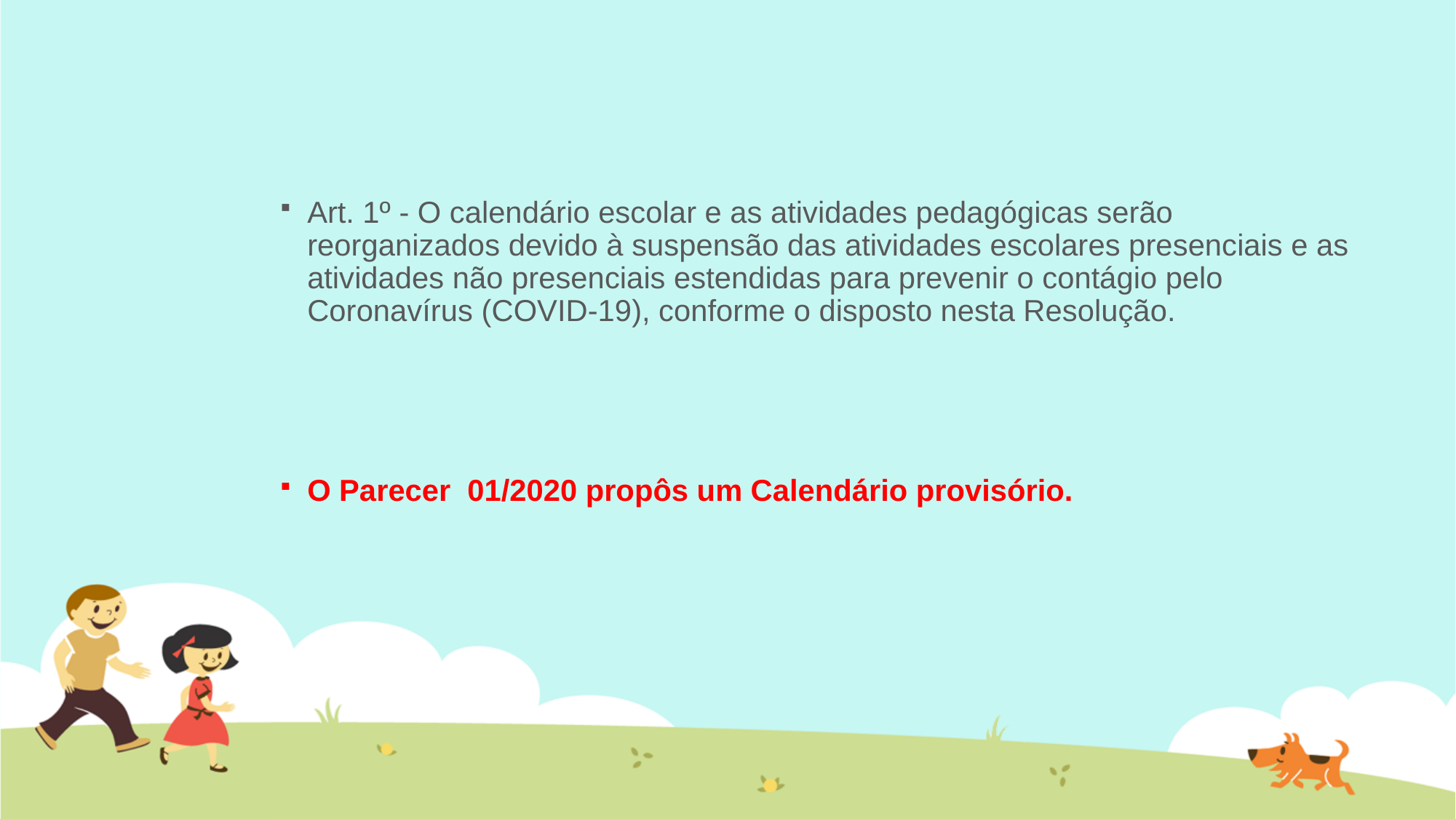

Art. 1º - O calendário escolar e as atividades pedagógicas serão reorganizados devido à suspensão das atividades escolares presenciais e as atividades não presenciais estendidas para prevenir o contágio pelo Coronavírus (COVID-19), conforme o disposto nesta Resolução.

O Parecer  01/2020 propôs um Calendário provisório.